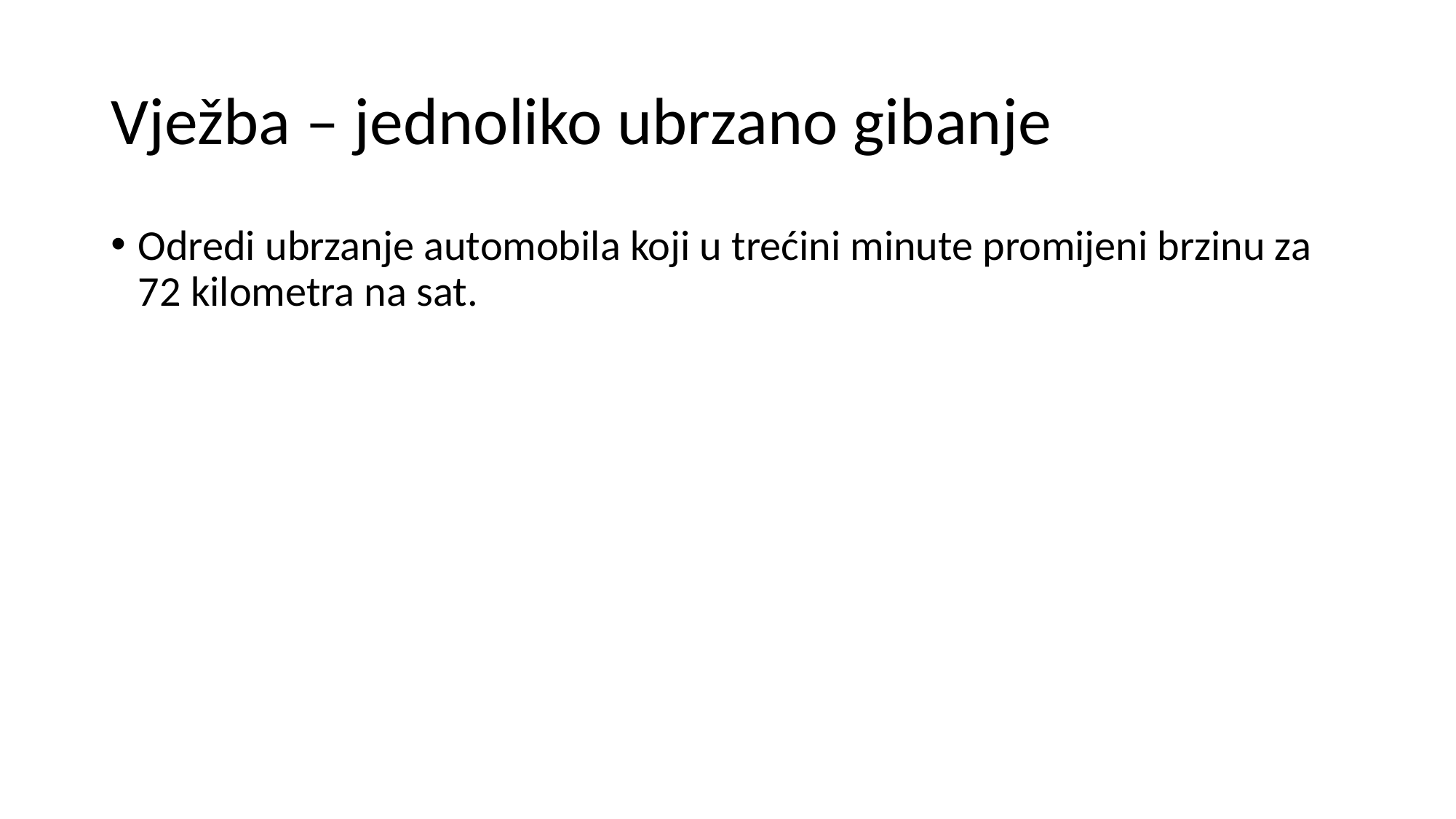

# Vježba – jednoliko ubrzano gibanje
Odredi ubrzanje automobila koji u trećini minute promijeni brzinu za 72 kilometra na sat.